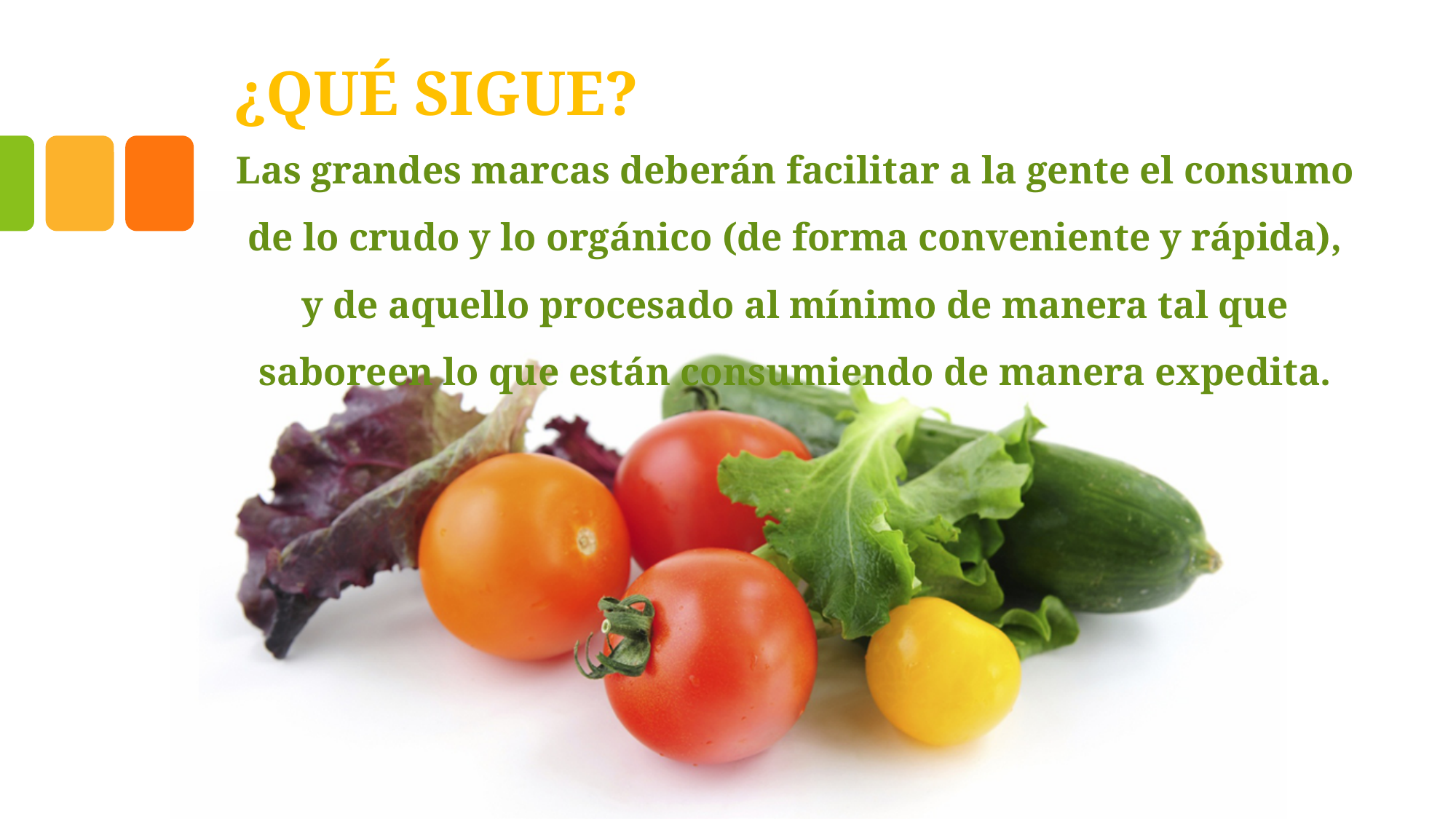

# ¿QUÉ SIGUE?
Las grandes marcas deberán facilitar a la gente el consumo de lo crudo y lo orgánico (de forma conveniente y rápida), y de aquello procesado al mínimo de manera tal que saboreen lo que están consumiendo de manera expedita.